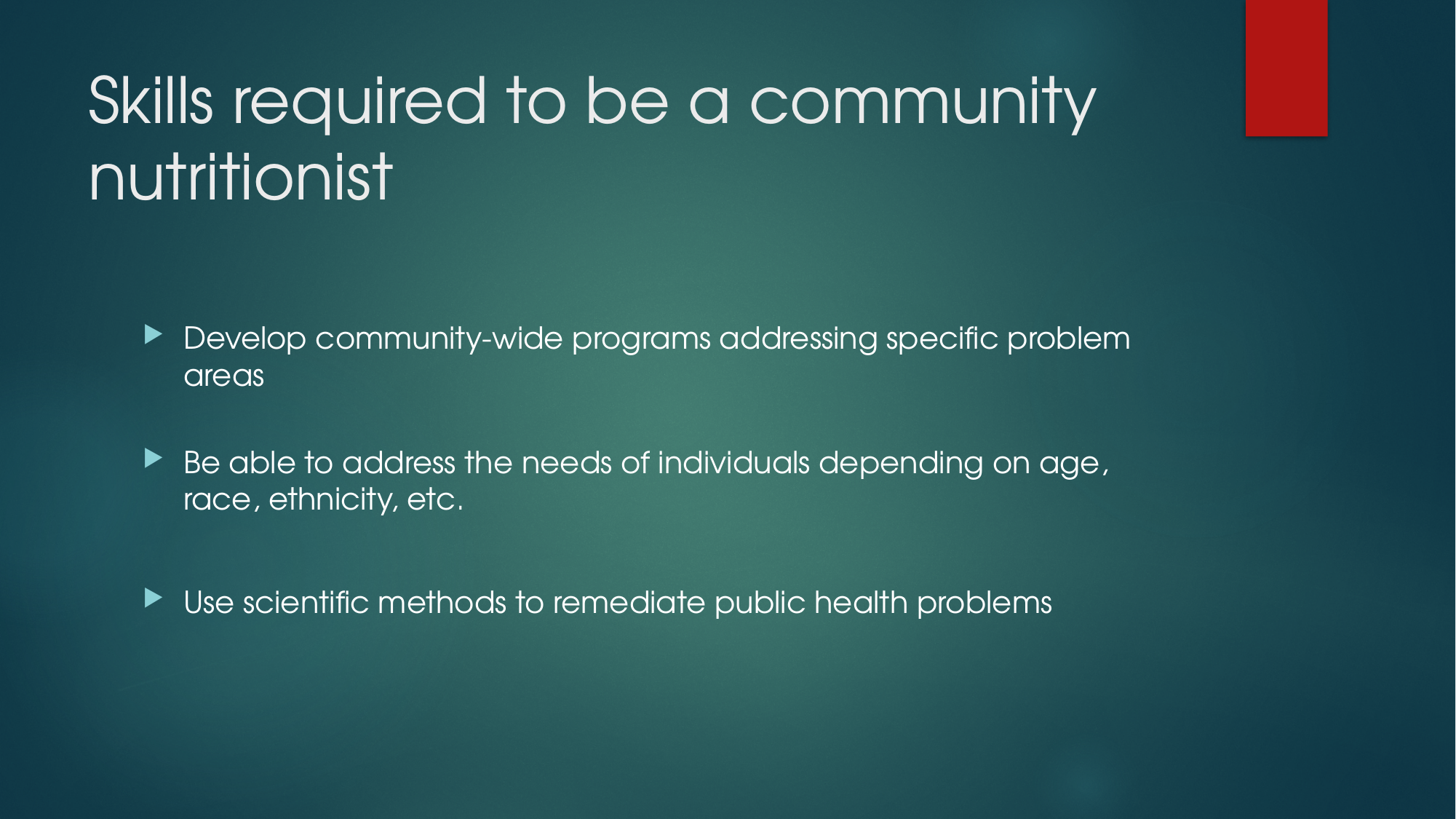

# Skills required to be a community nutritionist
Develop community-wide programs addressing specific problem areas
Be able to address the needs of individuals depending on age, race, ethnicity, etc.

Use scientific methods to remediate public health problems